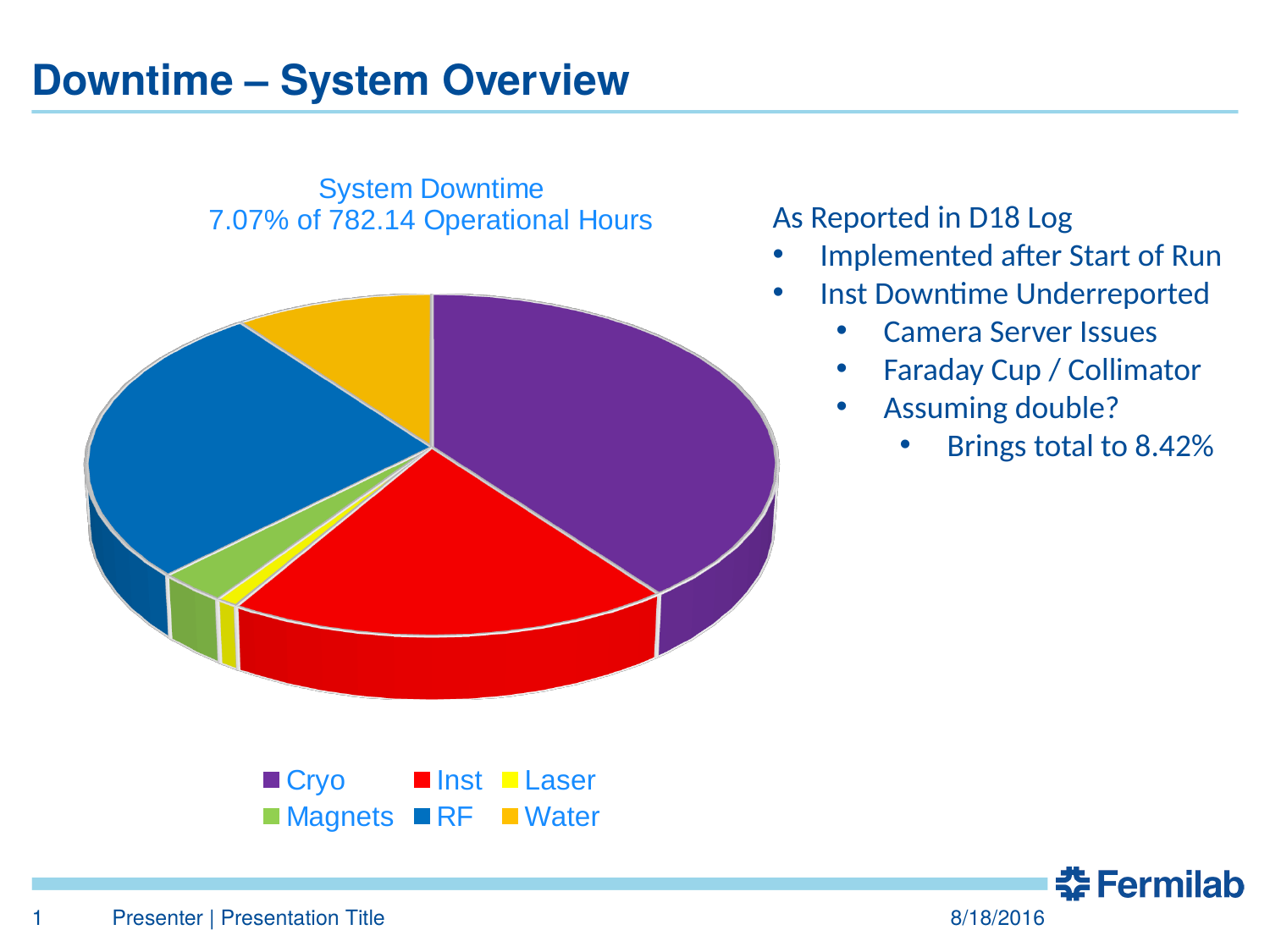

# Downtime – System Overview

[unsupported chart]

As Reported in D18 Log
Implemented after Start of Run
Inst Downtime Underreported
Camera Server Issues
Faraday Cup / Collimator
Assuming double?
Brings total to 8.42%

1
Presenter | Presentation Title
8/18/2016